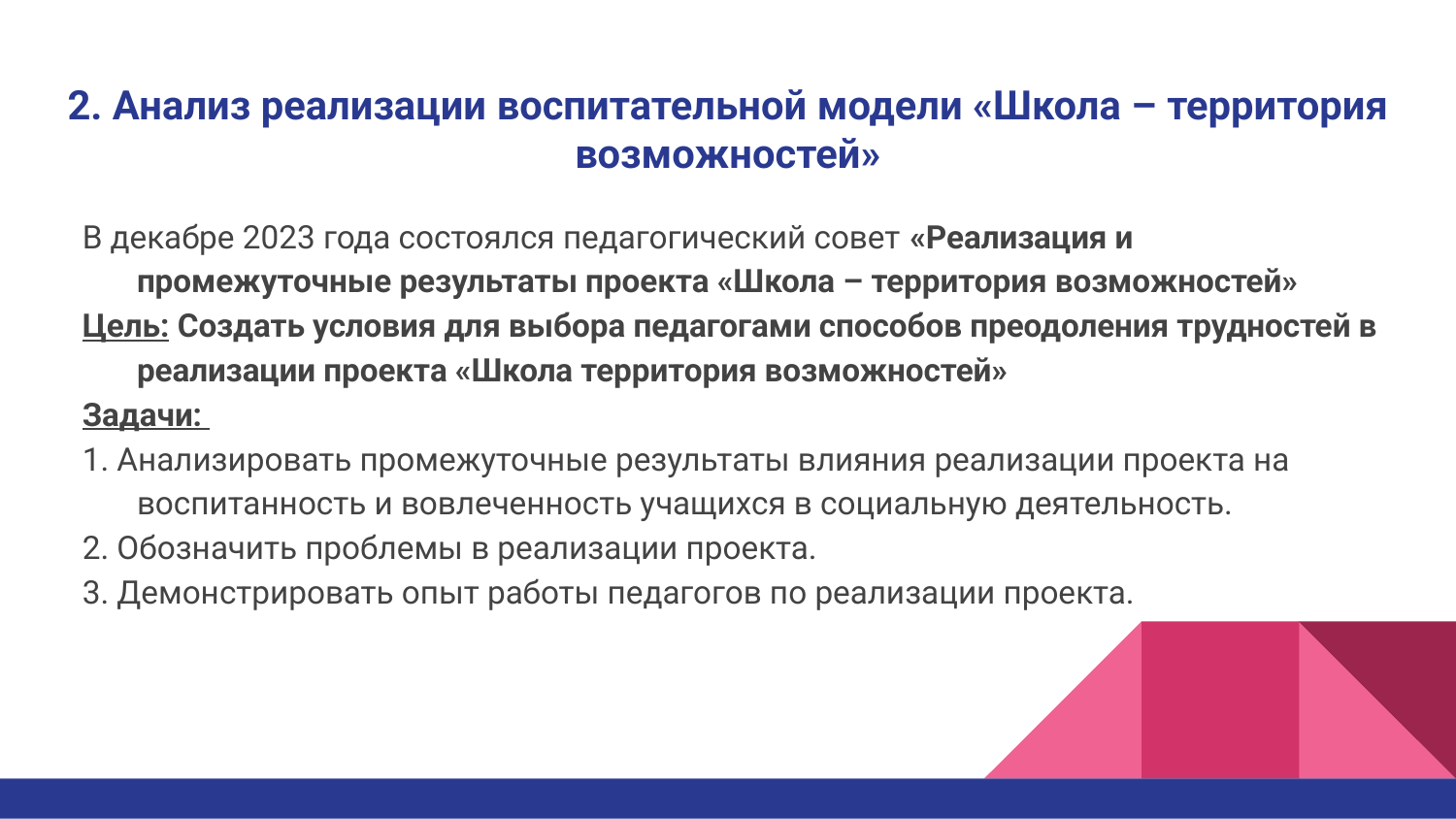

# 2. Анализ реализации воспитательной модели «Школа – территория возможностей»
В декабре 2023 года состоялся педагогический совет «Реализация и промежуточные результаты проекта «Школа – территория возможностей»
Цель: Создать условия для выбора педагогами способов преодоления трудностей в реализации проекта «Школа территория возможностей»
Задачи:
1. Анализировать промежуточные результаты влияния реализации проекта на воспитанность и вовлеченность учащихся в социальную деятельность.
2. Обозначить проблемы в реализации проекта.
3. Демонстрировать опыт работы педагогов по реализации проекта.